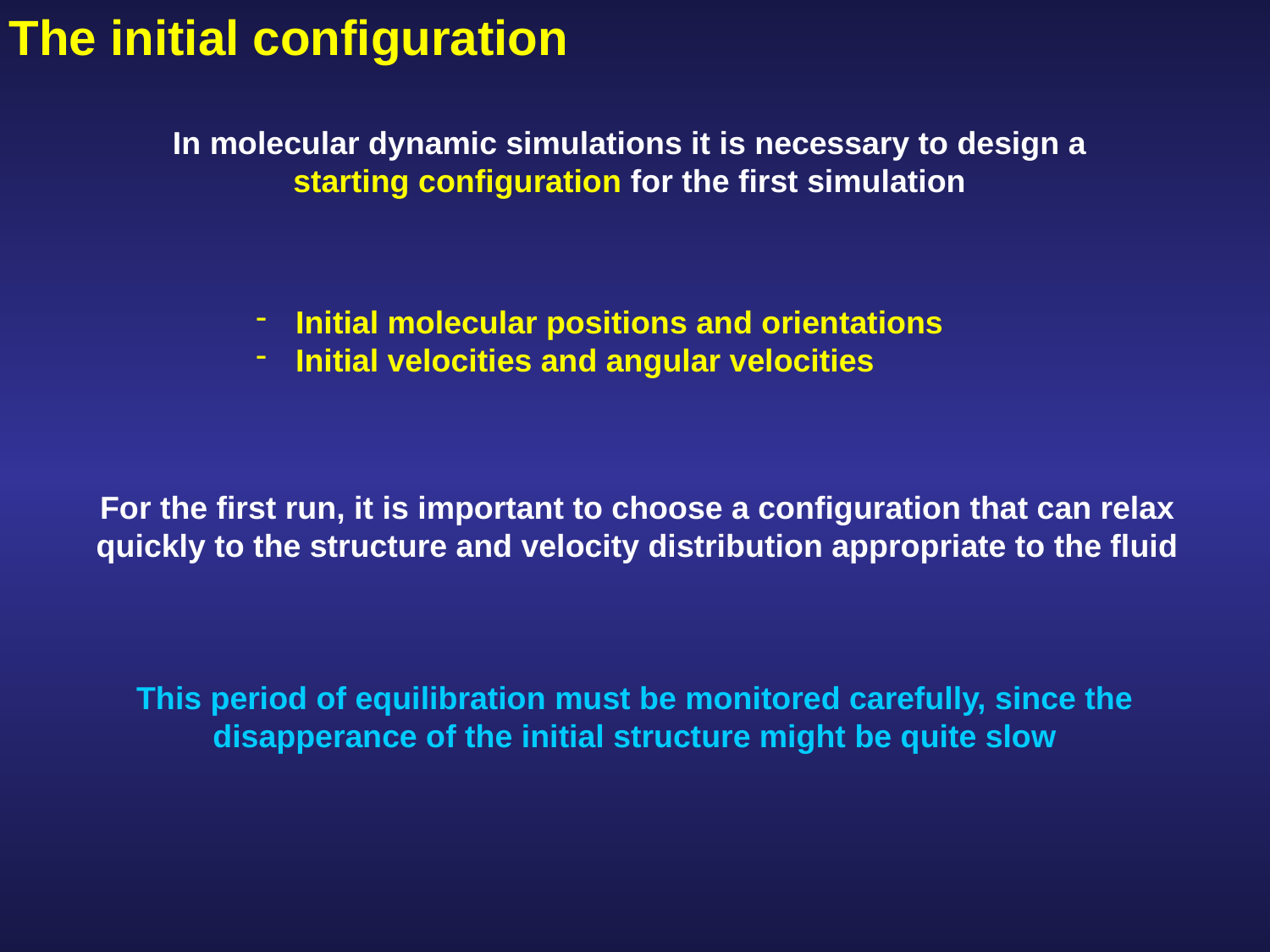

The initial configuration
In molecular dynamic simulations it is necessary to design a starting configuration for the first simulation
Initial molecular positions and orientations
Initial velocities and angular velocities
For the first run, it is important to choose a configuration that can relax quickly to the structure and velocity distribution appropriate to the fluid
This period of equilibration must be monitored carefully, since the disapperance of the initial structure might be quite slow